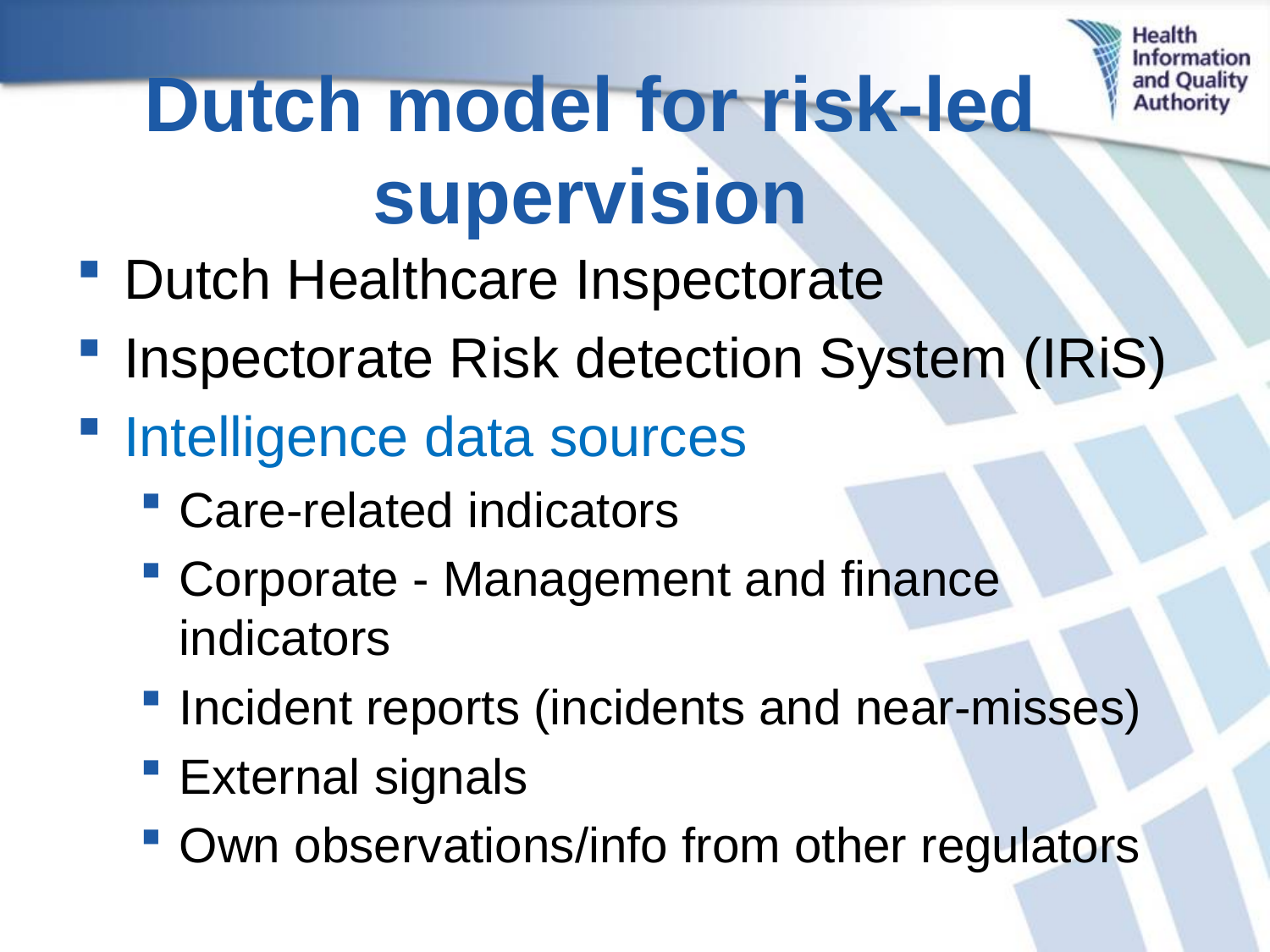

# Dutch model for risk-led supervision
Dutch Healthcare Inspectorate
Inspectorate Risk detection System (IRiS)
Intelligence data sources
Care-related indicators
Corporate - Management and finance indicators
Incident reports (incidents and near-misses)
External signals
Own observations/info from other regulators